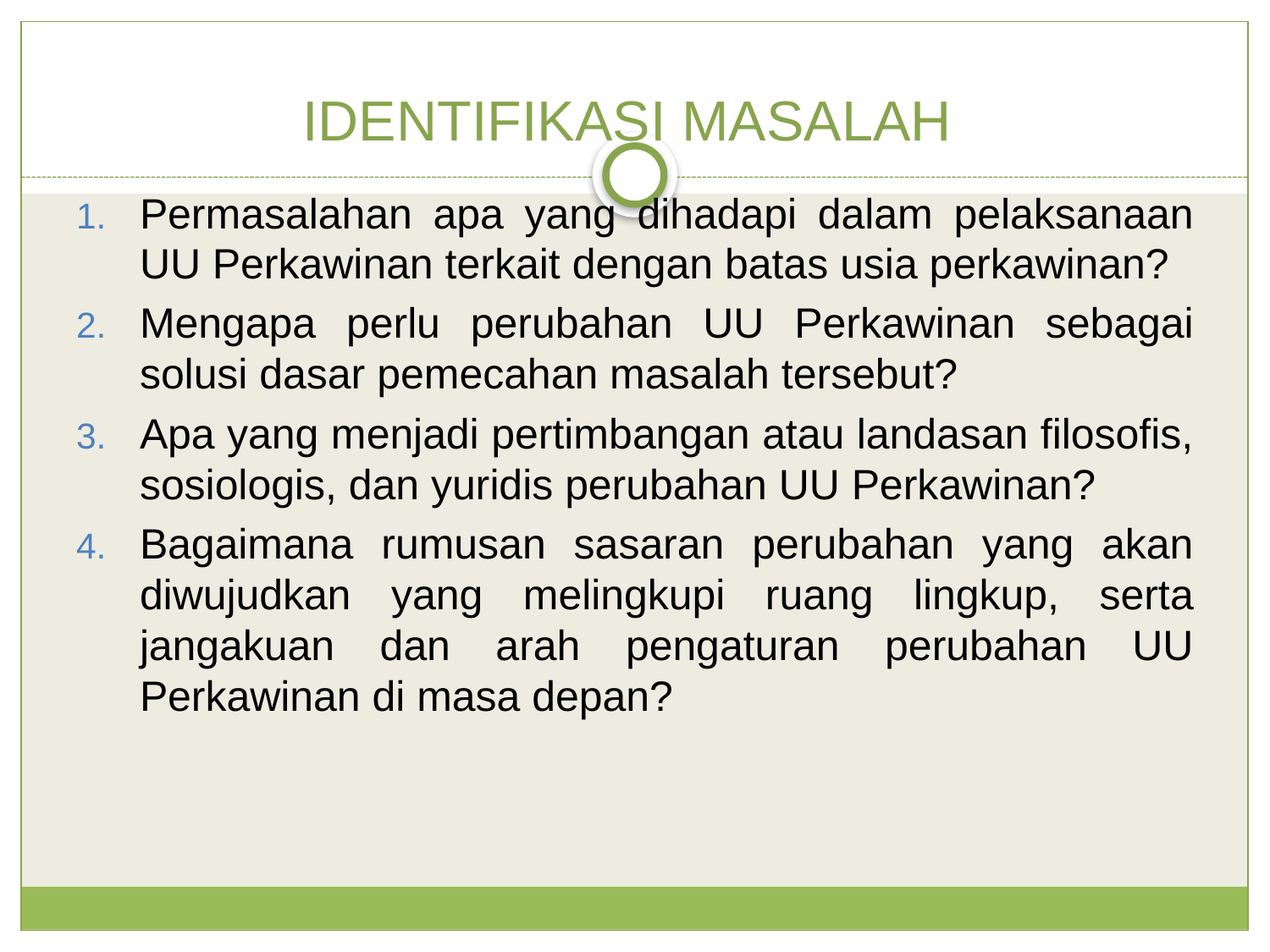

# IDENTIFIKASI MASALAH
Permasalahan apa yang dihadapi dalam pelaksanaan UU Perkawinan terkait dengan batas usia perkawinan?
Mengapa perlu perubahan UU Perkawinan sebagai solusi dasar pemecahan masalah tersebut?
Apa yang menjadi pertimbangan atau landasan filosofis, sosiologis, dan yuridis perubahan UU Perkawinan?
Bagaimana rumusan sasaran perubahan yang akan diwujudkan yang melingkupi ruang lingkup, serta jangakuan dan arah pengaturan perubahan UU Perkawinan di masa depan?